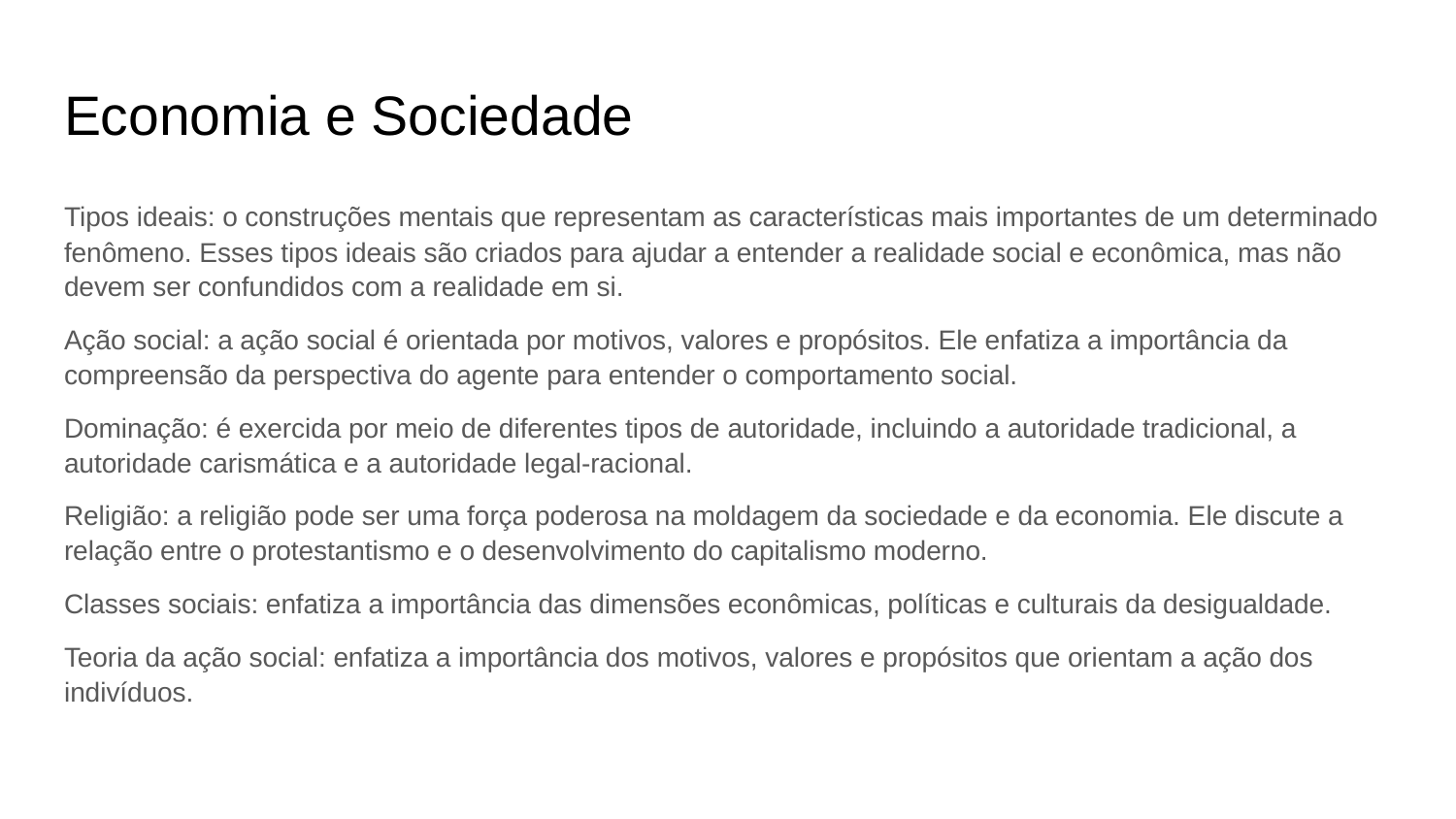

# Economia e Sociedade
Tipos ideais: o construções mentais que representam as características mais importantes de um determinado fenômeno. Esses tipos ideais são criados para ajudar a entender a realidade social e econômica, mas não devem ser confundidos com a realidade em si.
Ação social: a ação social é orientada por motivos, valores e propósitos. Ele enfatiza a importância da compreensão da perspectiva do agente para entender o comportamento social.
Dominação: é exercida por meio de diferentes tipos de autoridade, incluindo a autoridade tradicional, a autoridade carismática e a autoridade legal-racional.
Religião: a religião pode ser uma força poderosa na moldagem da sociedade e da economia. Ele discute a relação entre o protestantismo e o desenvolvimento do capitalismo moderno.
Classes sociais: enfatiza a importância das dimensões econômicas, políticas e culturais da desigualdade.
Teoria da ação social: enfatiza a importância dos motivos, valores e propósitos que orientam a ação dos indivíduos.